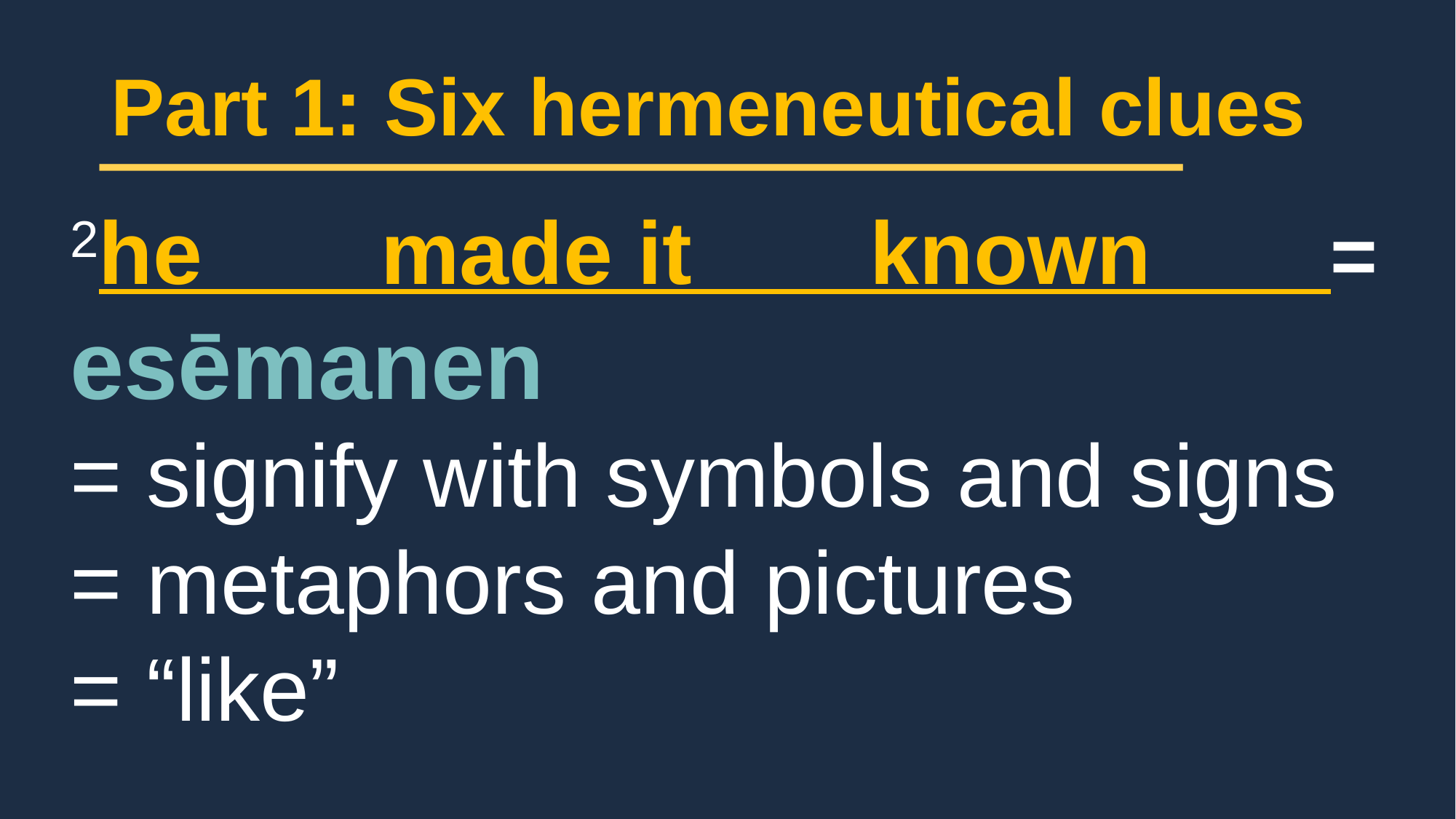

Part 1: Six hermeneutical clues
2he made it known = esēmanen
= signify with symbols and signs
= metaphors and pictures
= “like”